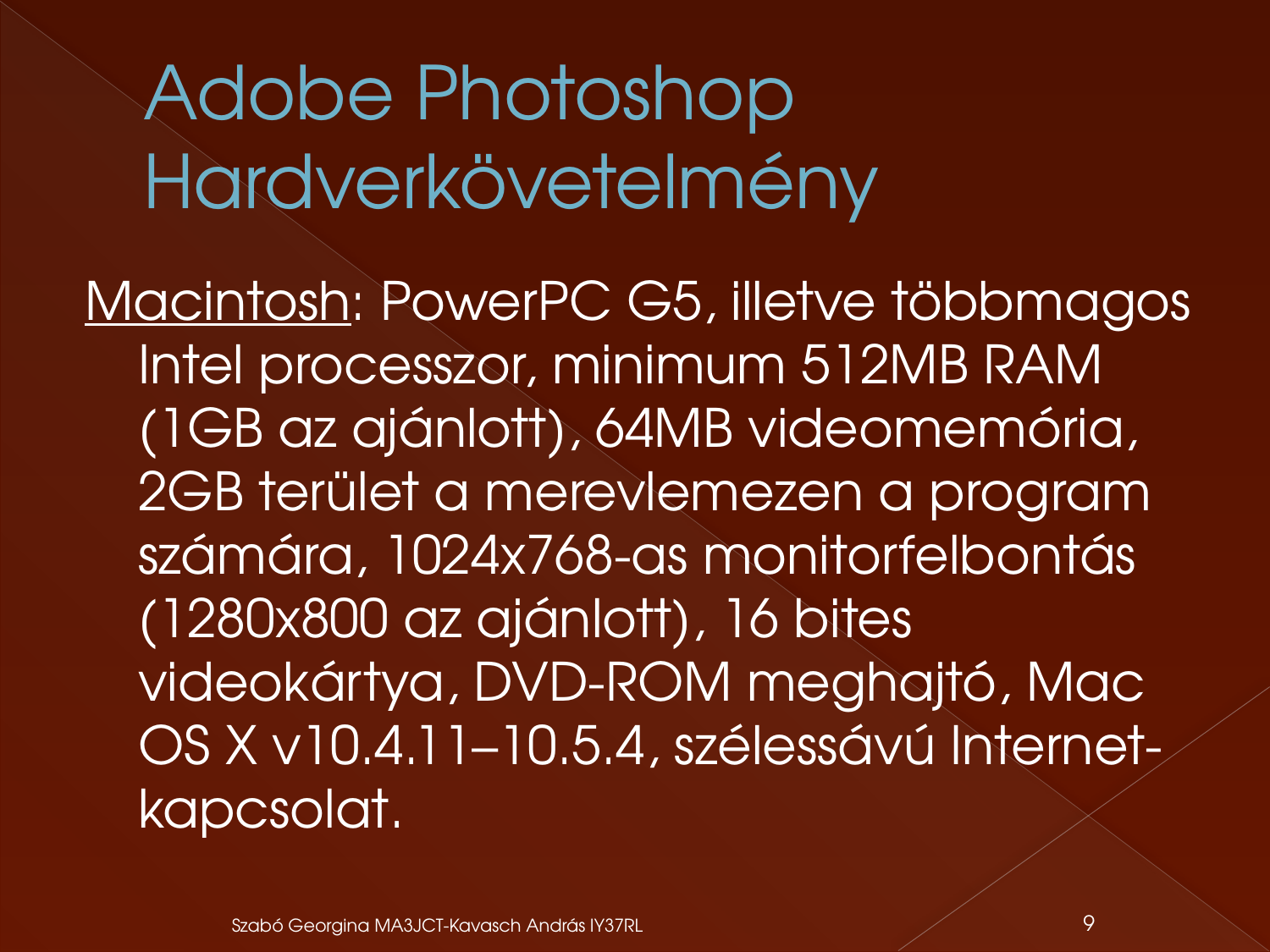

# Adobe Photoshop Hardverkövetelmény
Macintosh: PowerPC G5, illetve többmagos Intel processzor, minimum 512MB RAM (1GB az ajánlott), 64MB videomemória, 2GB terület a merevlemezen a program számára, 1024x768-as monitorfelbontás (1280x800 az ajánlott), 16 bites videokártya, DVD-ROM meghajtó, Mac OS X v10.4.11–10.5.4, szélessávú Internet-kapcsolat.

Szabó Georgina MA3JCT-Kavasch András IY37RL
9